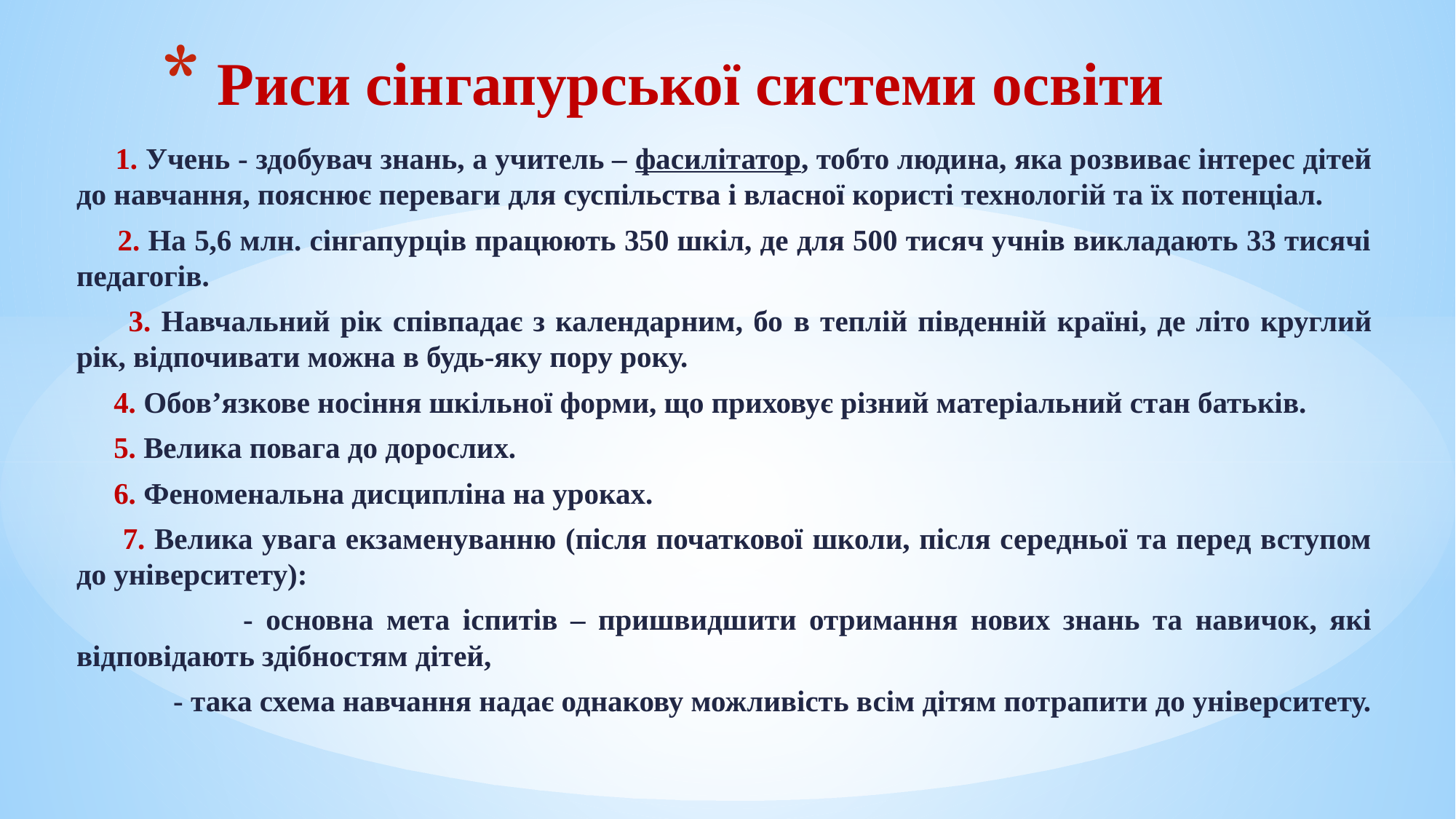

# Риси сінгапурської системи освіти
     1. Учень - здобувач знань, а учитель – фасилітатор, тобто людина, яка розвиває інтерес дітей до навчання, пояснює переваги для суспільства і власної користі технологій та їх потенціал.
     2. На 5,6 млн. сінгапурців працюють 350 шкіл, де для 500 тисяч учнів викладають 33 тисячі педагогів.
     3. Навчальний рік співпадає з календарним, бо в теплій південній країні, де літо круглий рік, відпочивати можна в будь-яку пору року.
     4. Обов’язкове носіння шкільної форми, що приховує різний матеріальний стан батьків.
     5. Велика повага до дорослих.
     6. Феноменальна дисципліна на уроках.
     7. Велика увага екзаменуванню (після початкової школи, після середньої та перед вступом до університету):
             - основна мета іспитів – пришвидшити отримання нових знань та навичок, які відповідають здібностям дітей,
             - така схема навчання надає однакову можливість всім дітям потрапити до університету.